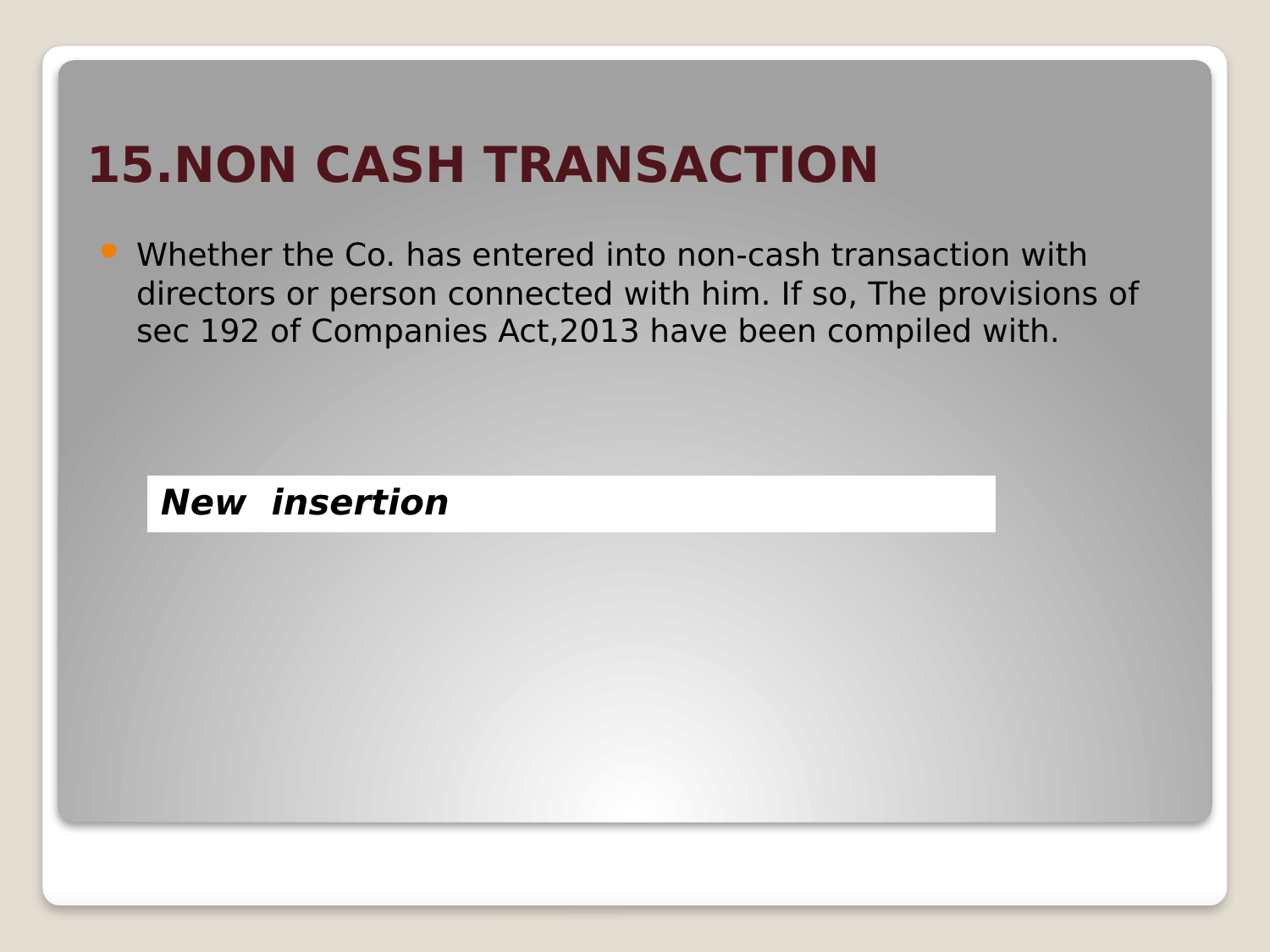

# 15.NON CASH TRANSACTION
Whether the Co. has entered into non-cash transaction with directors or person connected with him. If so, The provisions of sec 192 of Companies Act,2013 have been compiled with.

| New insertion |
| --- |